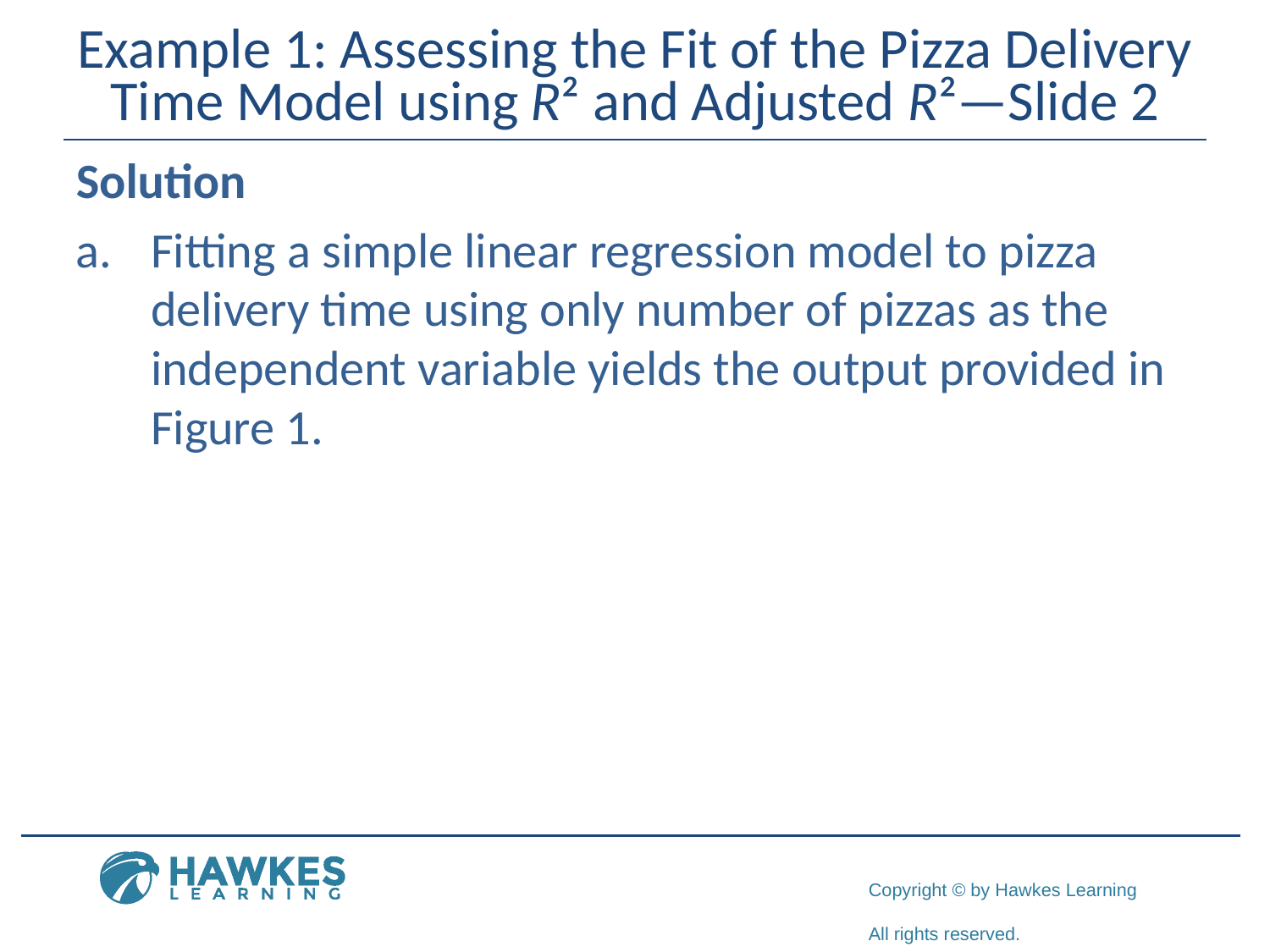

# Example 1: Assessing the Fit of the Pizza Delivery Time Model using R² and Adjusted R²—Slide 2
Solution
a.	Fitting a simple linear regression model to pizza delivery time using only number of pizzas as the independent variable yields the output provided in Figure 1.
​